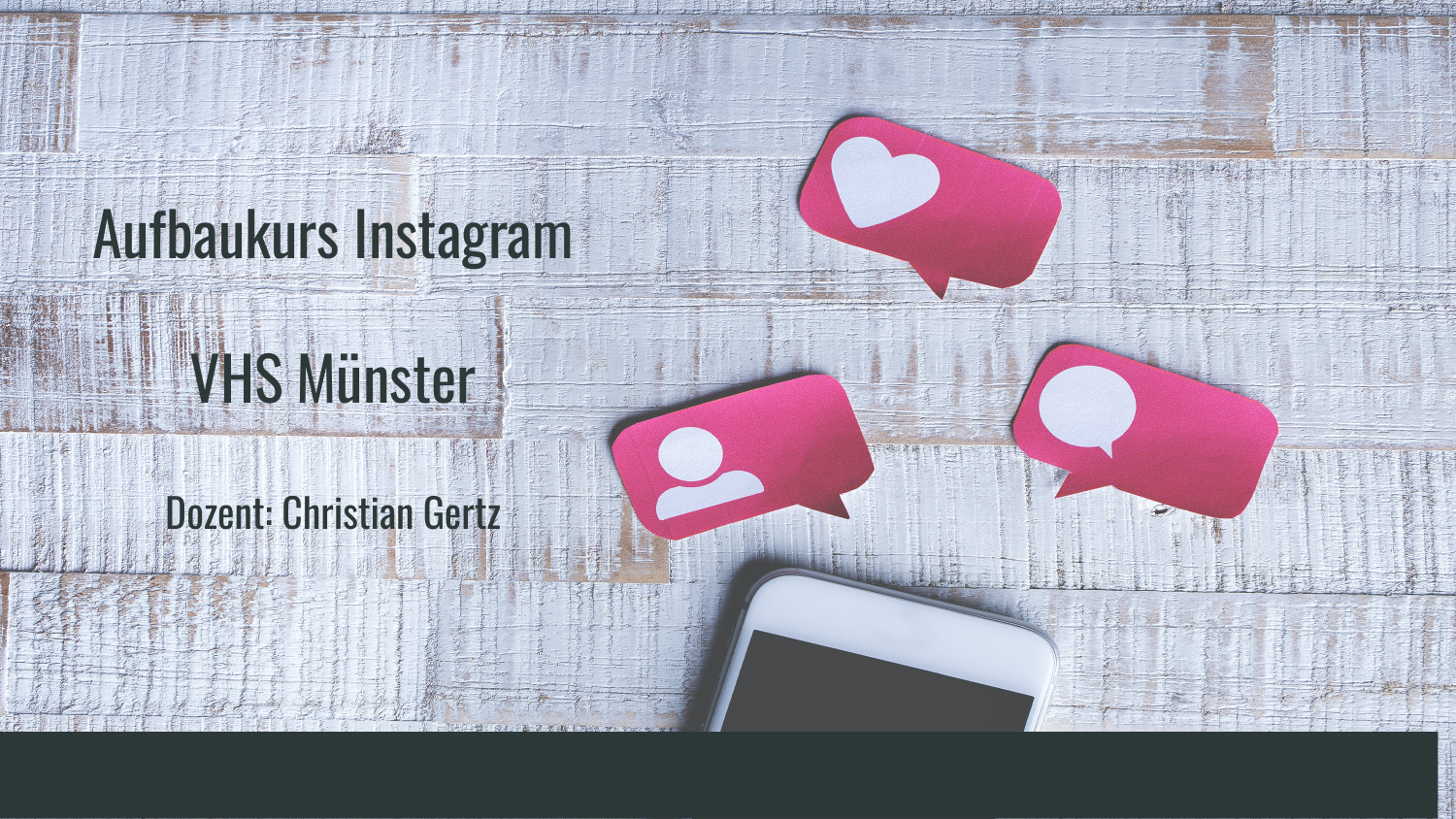

# Aufbaukurs Instagram VHS Münster Dozent: Christian Gertz